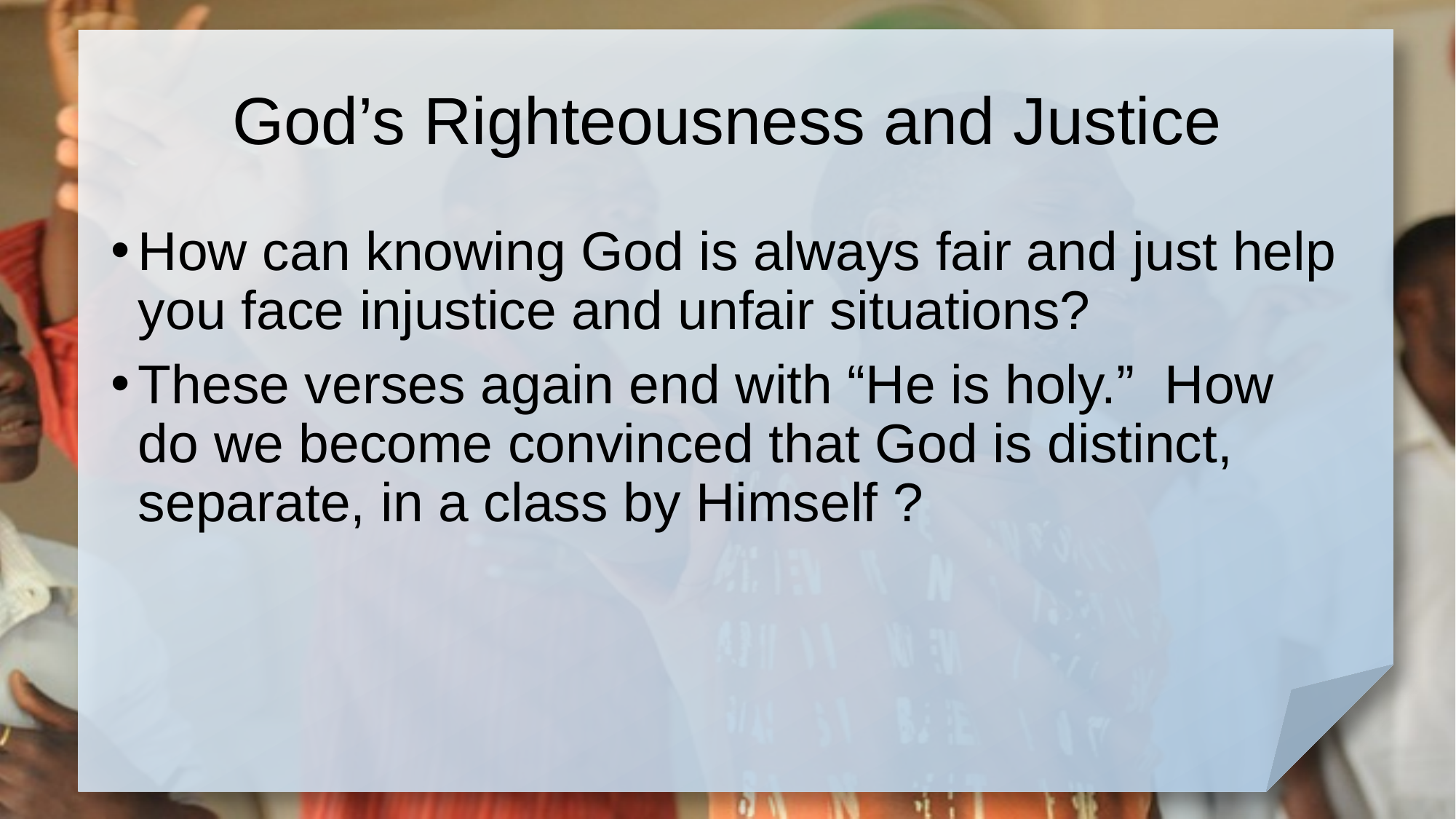

# God’s Righteousness and Justice
How can knowing God is always fair and just help you face injustice and unfair situations?
These verses again end with “He is holy.”  How do we become convinced that God is distinct, separate, in a class by Himself ?